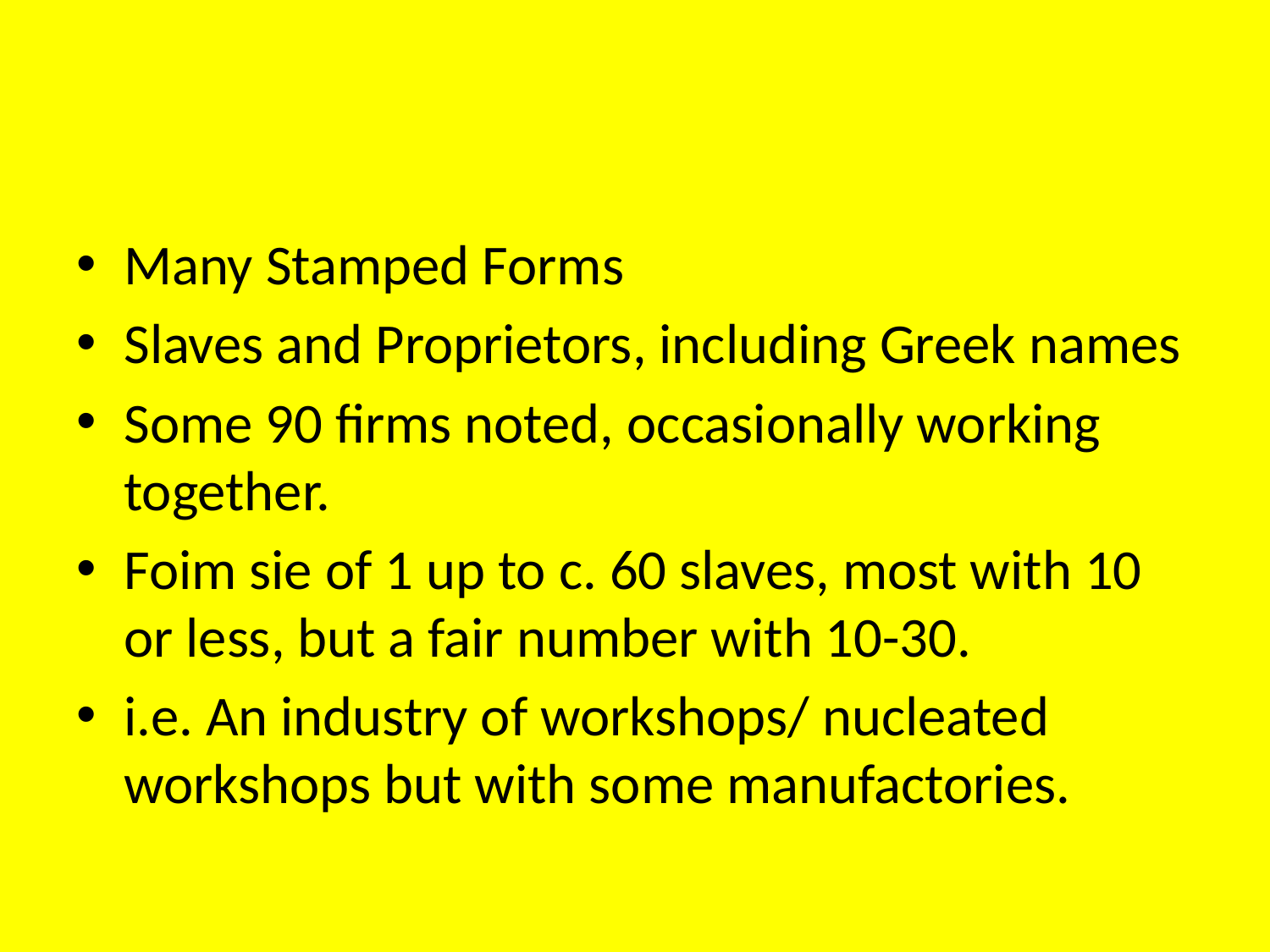

#
Many Stamped Forms
Slaves and Proprietors, including Greek names
Some 90 firms noted, occasionally working together.
Foim sie of 1 up to c. 60 slaves, most with 10 or less, but a fair number with 10-30.
i.e. An industry of workshops/ nucleated workshops but with some manufactories.